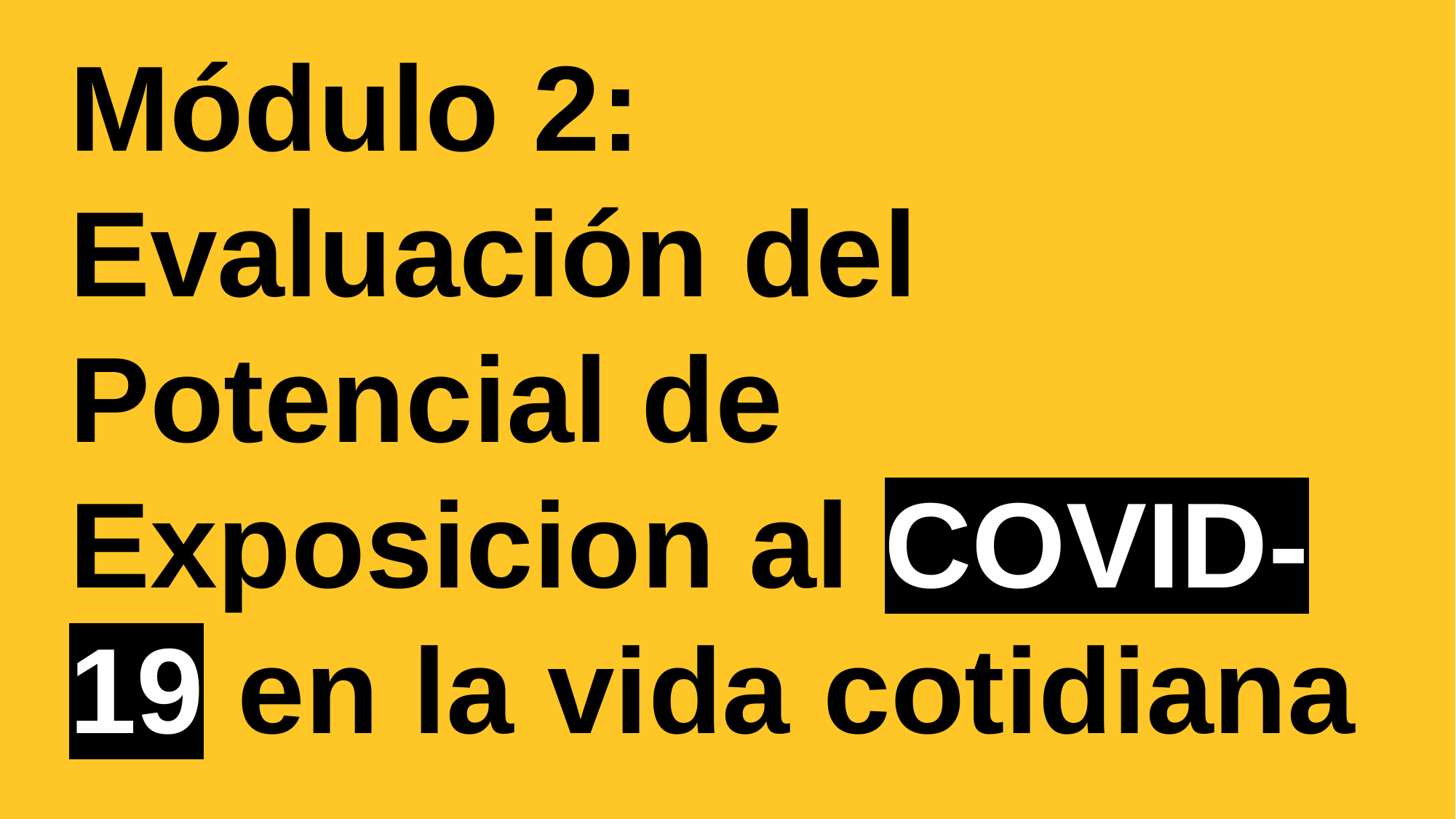

# Módulo 2: Evaluación del Potencial de Exposicion al COVID-19 en la vida cotidiana